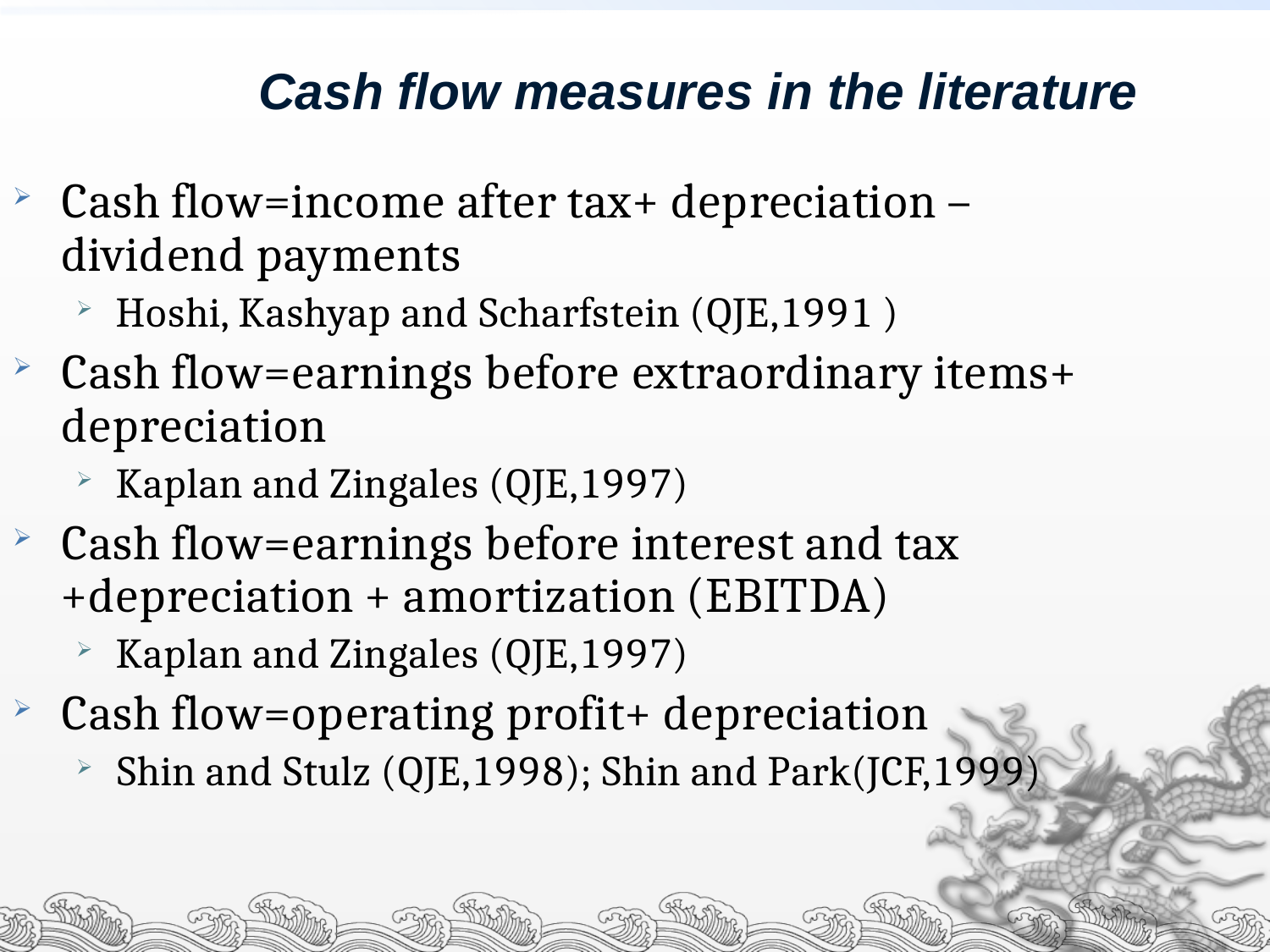

Cash flow measures in the literature
Cash flow=income after tax+ depreciation –dividend payments
Hoshi, Kashyap and Scharfstein (QJE,1991 )
Cash flow=earnings before extraordinary items+ depreciation
Kaplan and Zingales (QJE,1997)
Cash flow=earnings before interest and tax +depreciation + amortization (EBITDA)
Kaplan and Zingales (QJE,1997)
Cash flow=operating profit+ depreciation
Shin and Stulz (QJE,1998); Shin and Park(JCF,1999)